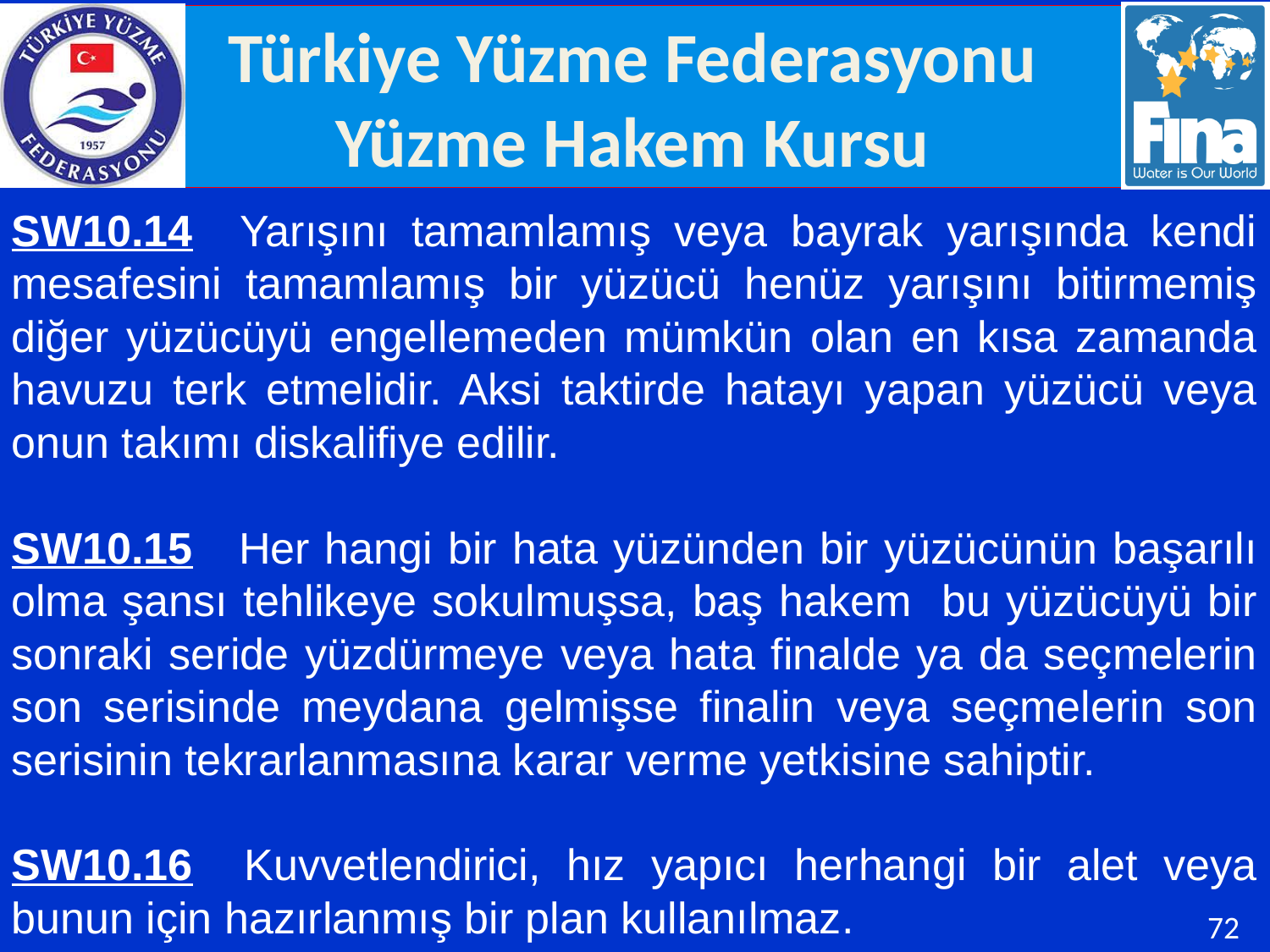

SW10.14  Yarışını tamamlamış veya bayrak yarışında kendi mesafesini tamamlamış bir yüzücü henüz yarışını bitirmemiş diğer yüzücüyü engellemeden mümkün olan en kısa zamanda havuzu terk etmelidir. Aksi taktirde hatayı yapan yüzücü veya onun takımı diskalifiye edilir.

SW10.15   Her hangi bir hata yüzünden bir yüzücünün başarılı olma şansı tehlikeye sokulmuşsa, baş hakem  bu yüzücüyü bir sonraki seride yüzdürmeye veya hata finalde ya da seçmelerin son serisinde meydana gelmişse finalin veya seçmelerin son serisinin tekrarlanmasına karar verme yetkisine sahiptir.

SW10.16  Kuvvetlendirici, hız yapıcı herhangi bir alet veya bunun için hazırlanmış bir plan kullanılmaz.
72